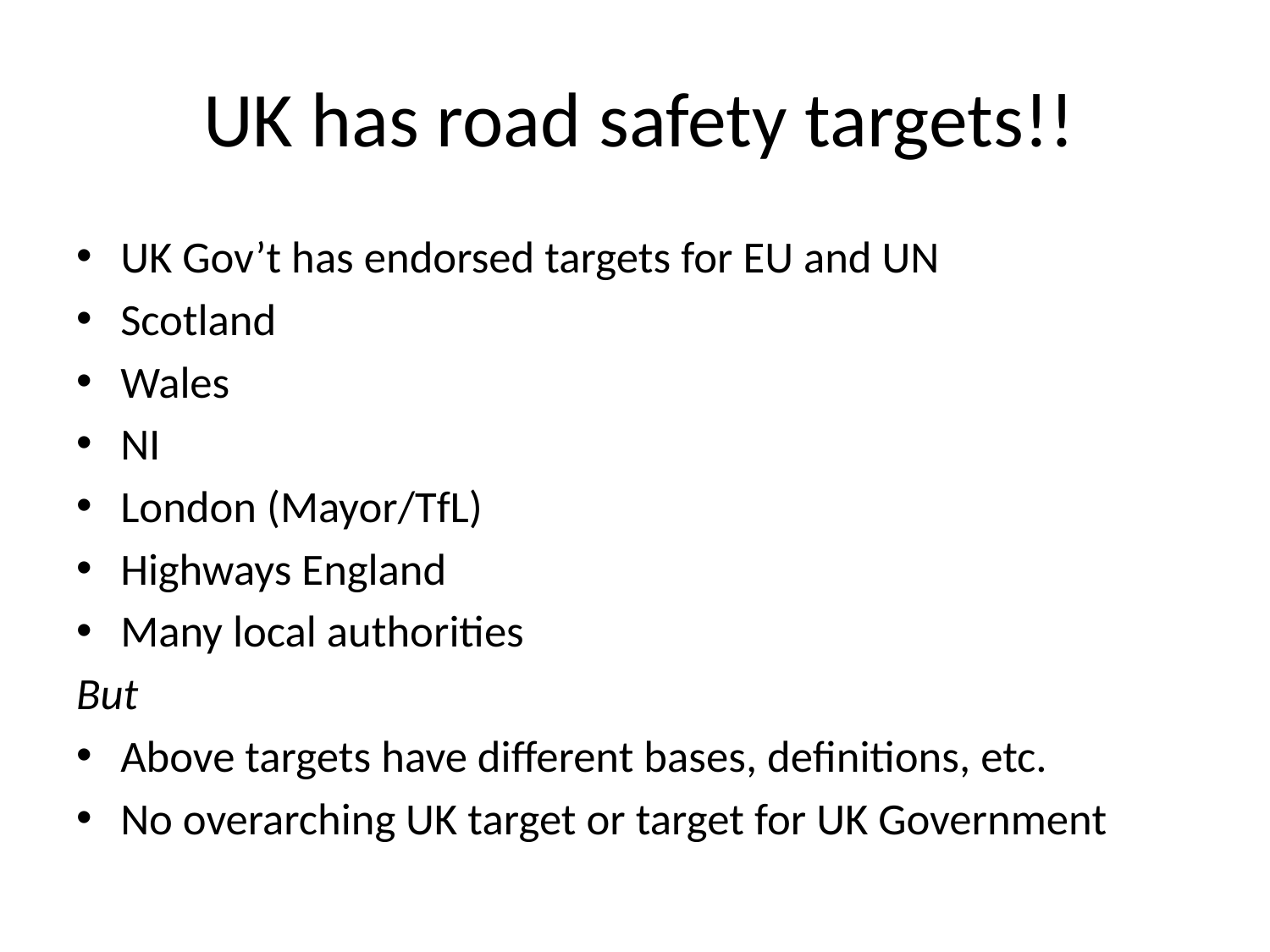

# UK has road safety targets!!
UK Gov’t has endorsed targets for EU and UN
Scotland
Wales
NI
London (Mayor/TfL)
Highways England
Many local authorities
But
Above targets have different bases, definitions, etc.
No overarching UK target or target for UK Government